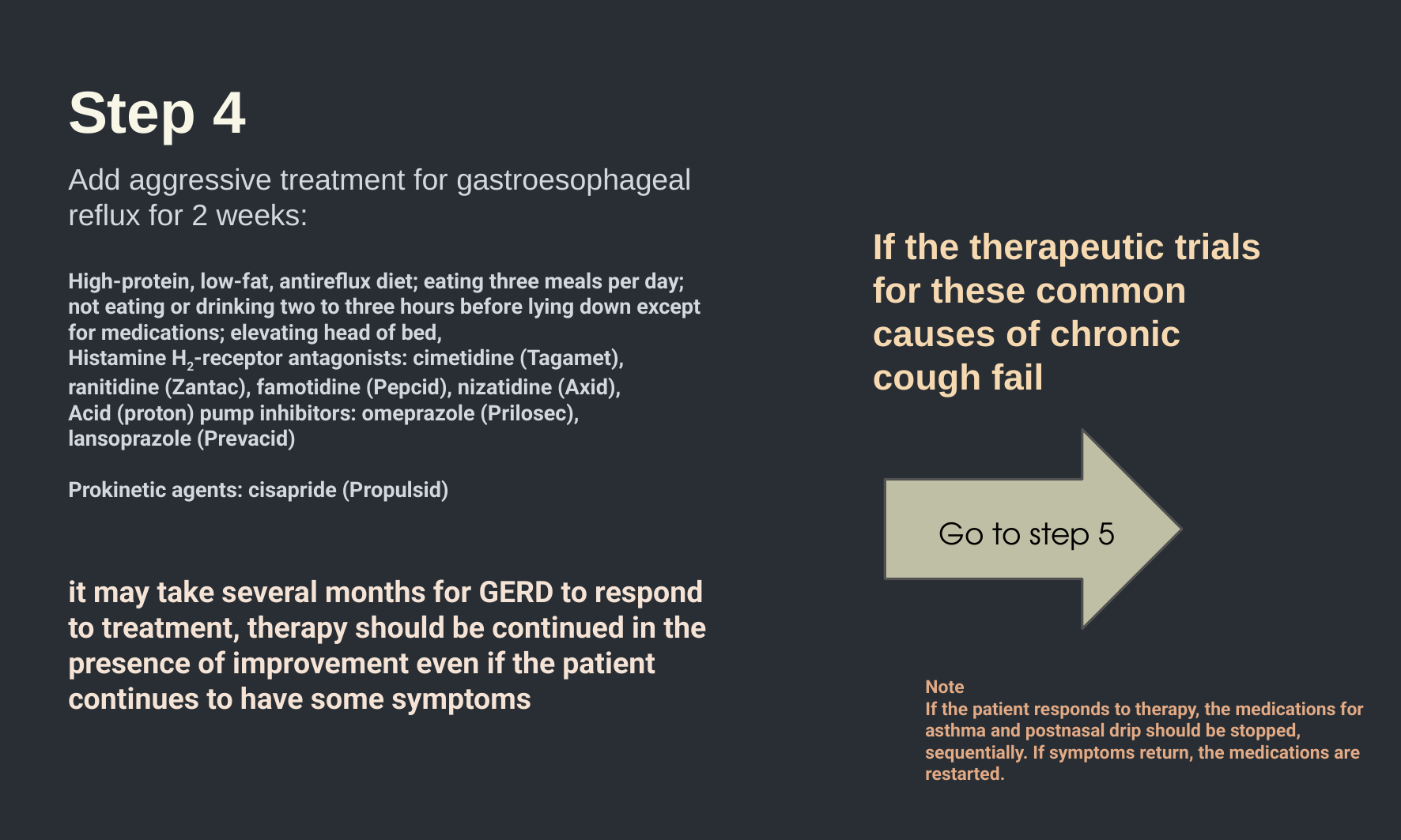

Step 4
Add aggressive treatment for gastroesophageal reflux for 2 weeks:

High-protein, low-fat, antireflux diet; eating three meals per day; not eating or drinking two to three hours before lying down except for medications; elevating head of bed,
Histamine H2-receptor antagonists: cimetidine (Tagamet), ranitidine (Zantac), famotidine (Pepcid), nizatidine (Axid),
Acid (proton) pump inhibitors: omeprazole (Prilosec), lansoprazole (Prevacid)

Prokinetic agents: cisapride (Propulsid)

it may take several months for GERD to respond to treatment, therapy should be continued in the presence of improvement even if the patient continues to have some symptoms

If the therapeutic trials for these common causes of chronic cough fail

Go to step 5
Note
If the patient responds to therapy, the medications for asthma and postnasal drip should be stopped, sequentially. If symptoms return, the medications are restarted.